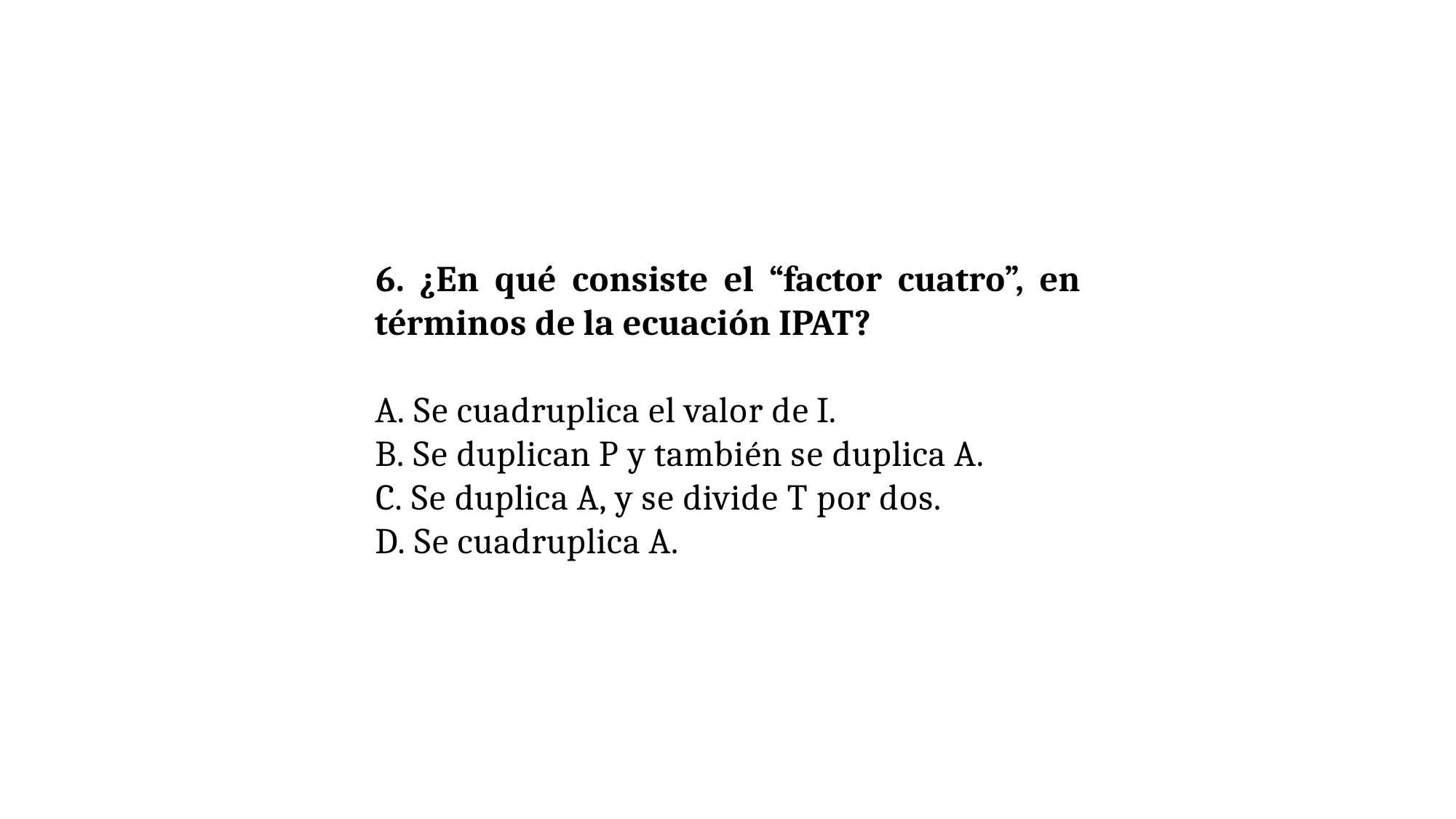

6. ¿En qué consiste el “factor cuatro”, en términos de la ecuación IPAT?

A. Se cuadruplica el valor de I.
B. Se duplican P y también se duplica A.
C. Se duplica A, y se divide T por dos.
D. Se cuadruplica A.